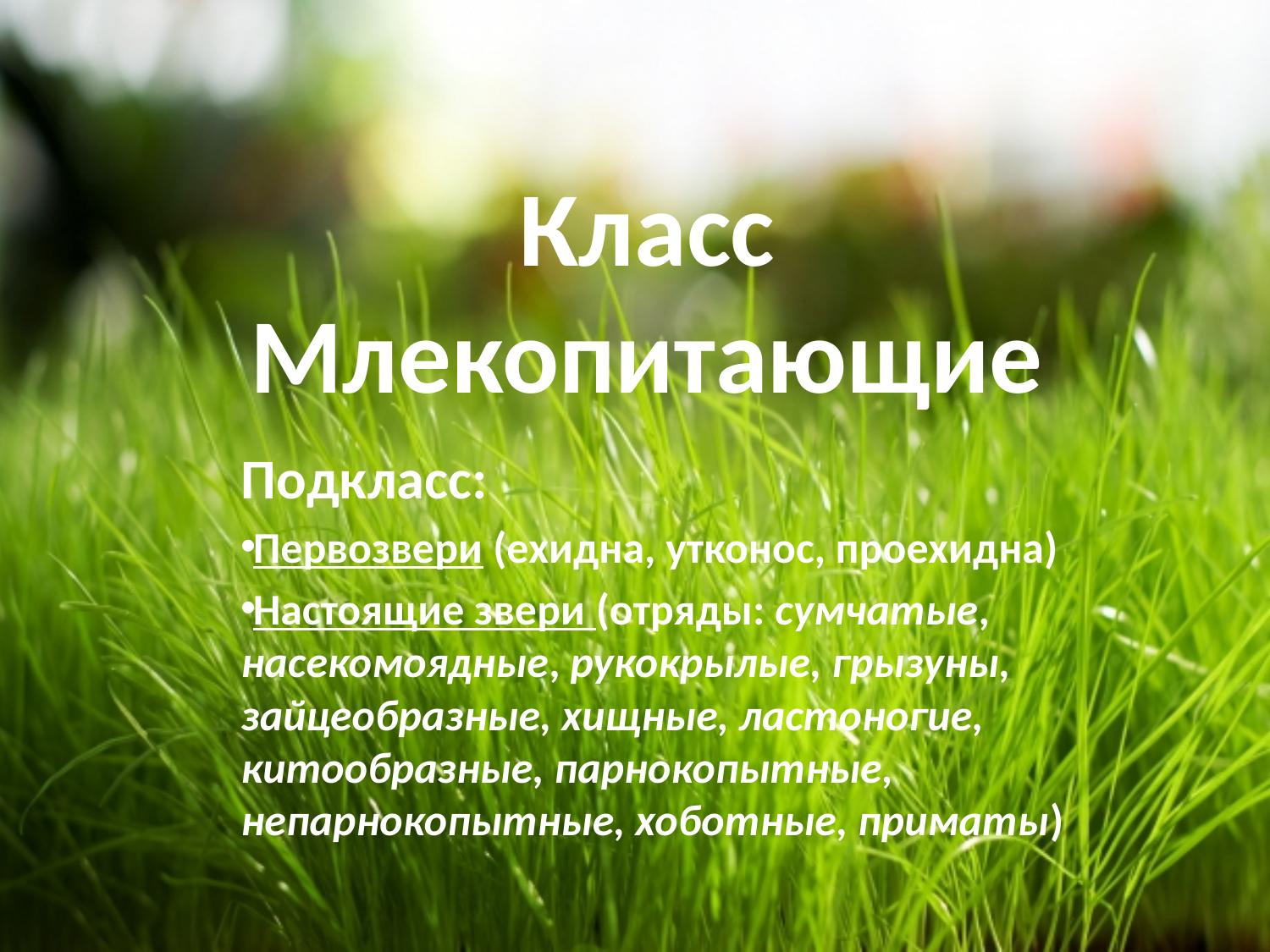

# Класс Млекопитающие
Подкласс:
Первозвери (ехидна, утконос, проехидна)
Настоящие звери (отряды: сумчатые, насекомоядные, рукокрылые, грызуны, зайцеобразные, хищные, ластоногие, китообразные, парнокопытные, непарнокопытные, хоботные, приматы)